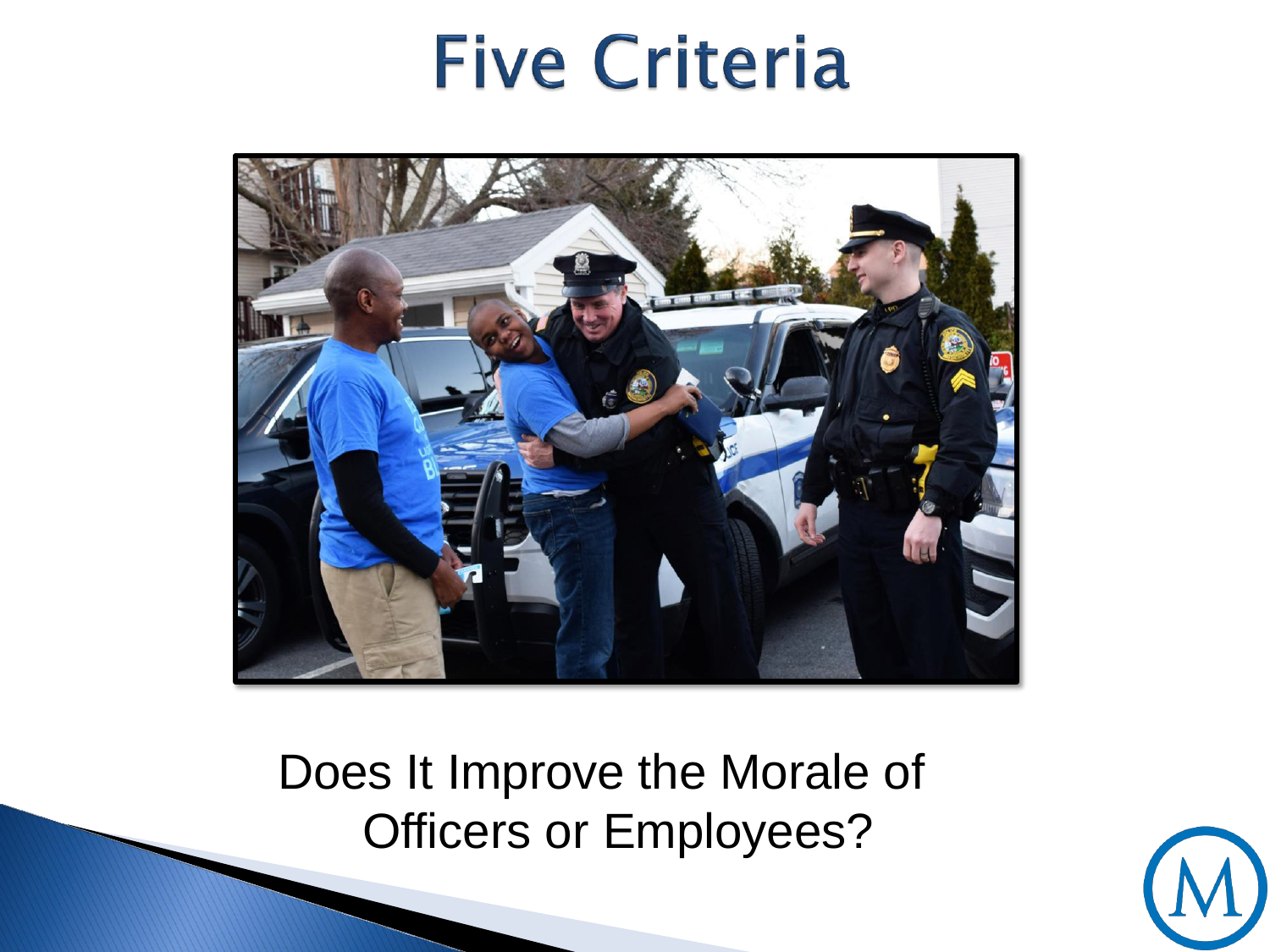

Does It Improve the Morale of  Officers or Employees?